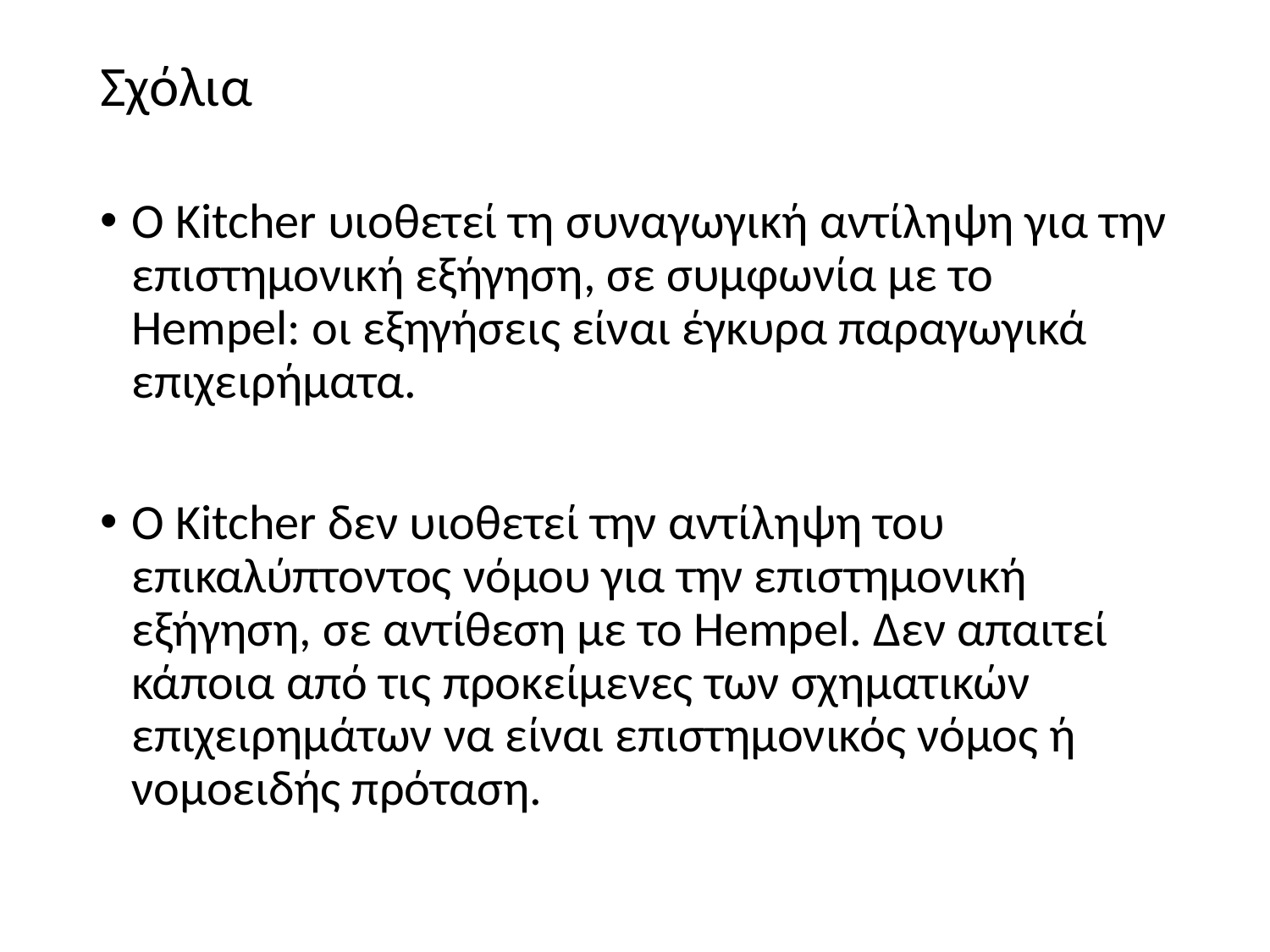

# Σχόλια
Ο Kitcher υιοθετεί τη συναγωγική αντίληψη για την επιστημονική εξήγηση, σε συμφωνία με το Hempel: οι εξηγήσεις είναι έγκυρα παραγωγικά επιχειρήματα.

Ο Kitcher δεν υιοθετεί την αντίληψη του επικαλύπτοντος νόμου για την επιστημονική εξήγηση, σε αντίθεση με το Hempel. Δεν απαιτεί κάποια από τις προκείμενες των σχηματικών επιχειρημάτων να είναι επιστημονικός νόμος ή νομοειδής πρόταση.